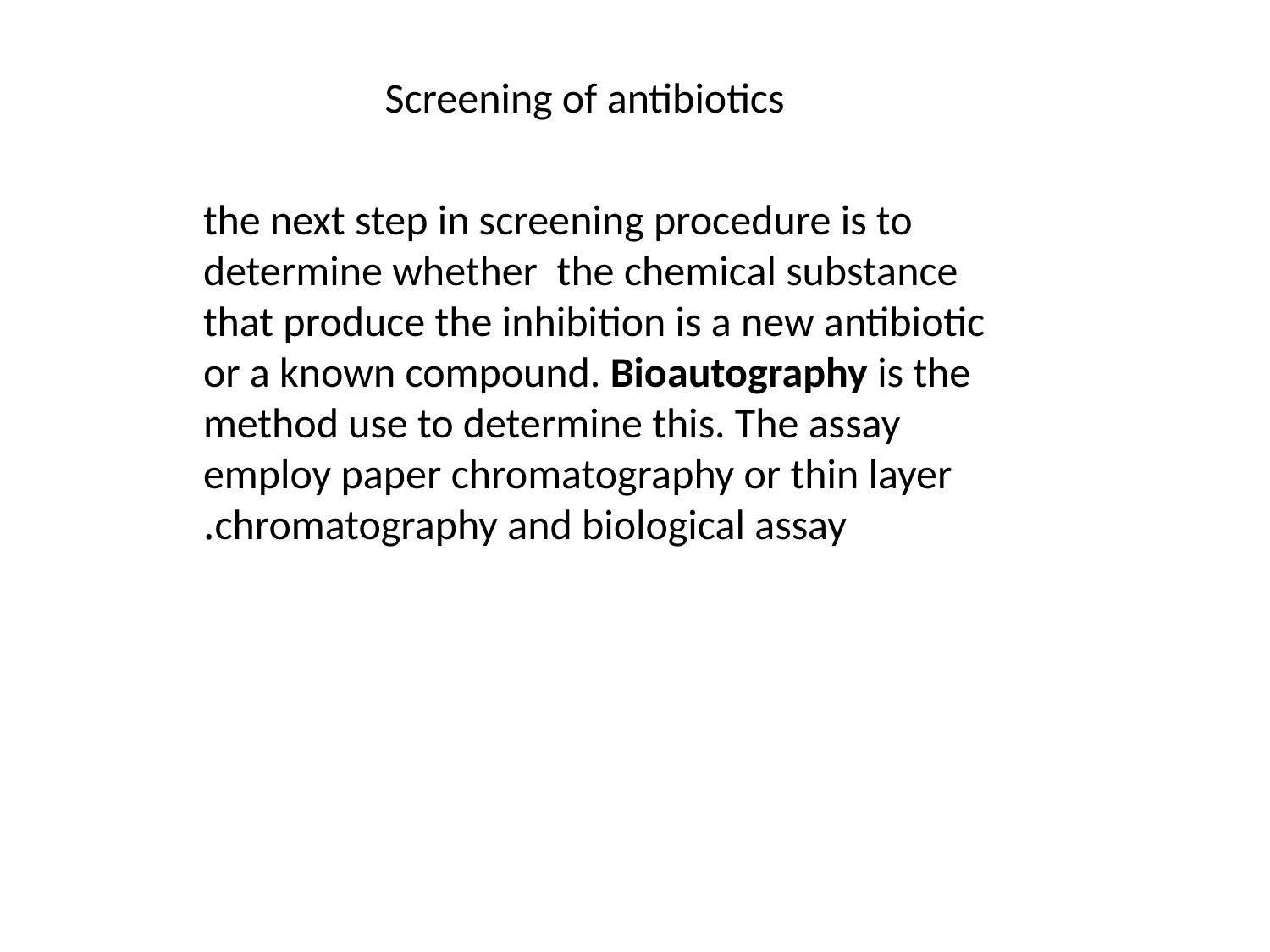

# Screening of antibiotics
the next step in screening procedure is to determine whether  the chemical substance that produce the inhibition is a new antibiotic or a known compound. Bioautography is the method use to determine this. The assay employ paper chromatography or thin layer chromatography and biological assay.